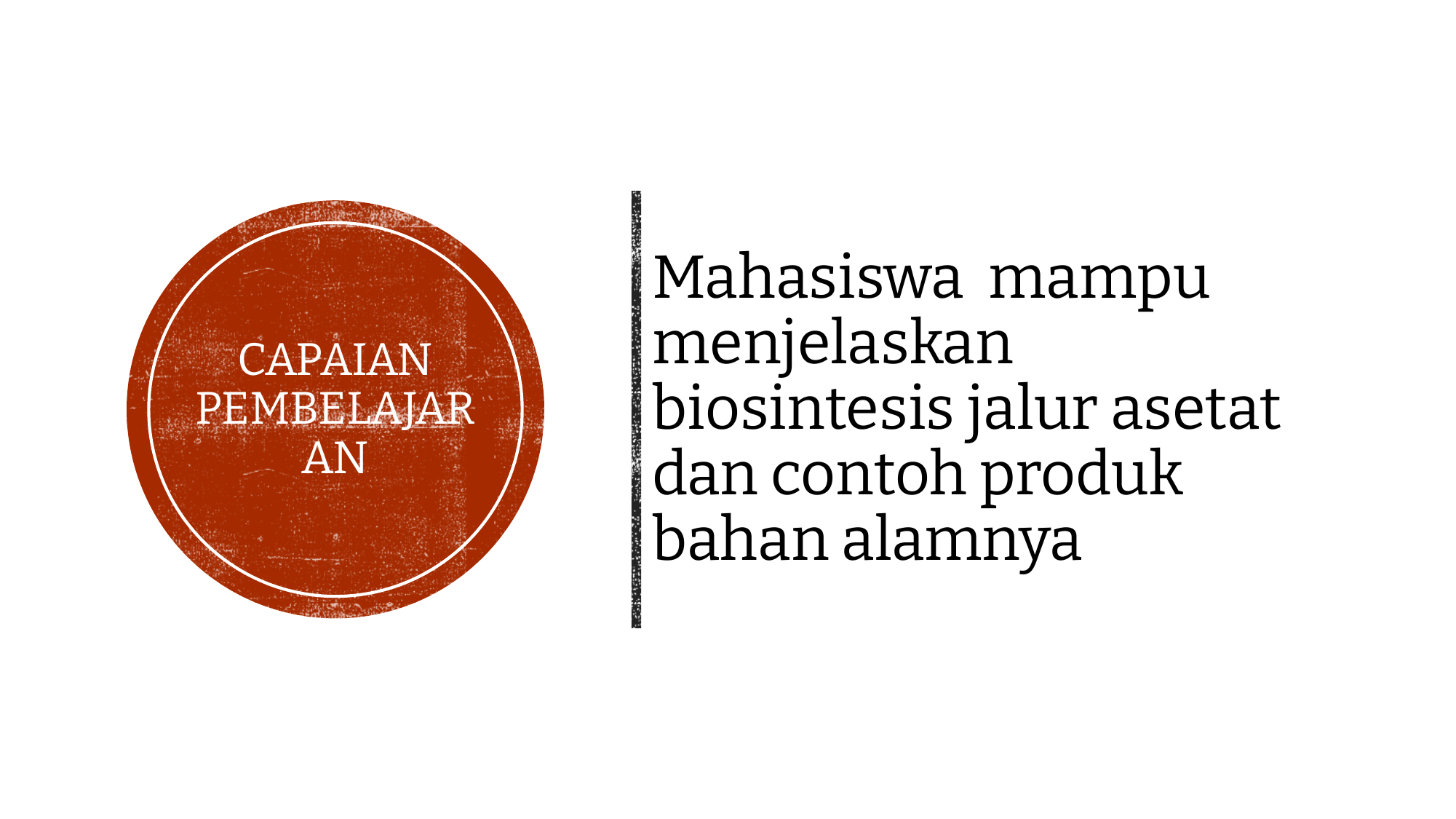

Mahasiswa  mampu menjelaskan biosintesis jalur asetat dan contoh produk bahan alamnya

# Capaian pembelajaran